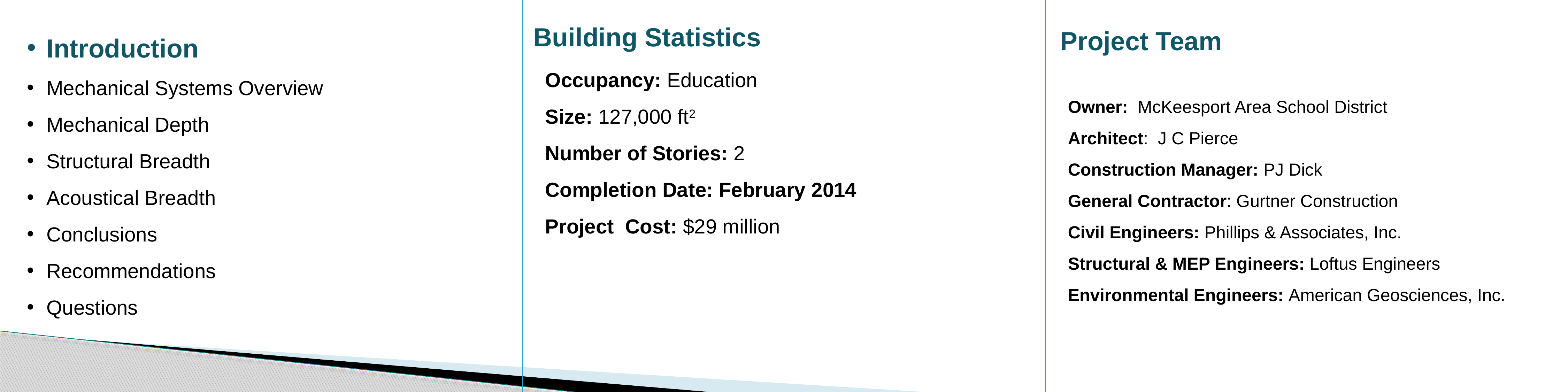

Introduction
Mechanical Systems Overview
Mechanical Depth
Structural Breadth
Acoustical Breadth
Conclusions
Recommendations
Questions
Building Statistics
Project Team
Occupancy: Education
Size: 127,000 ft2
Number of Stories: 2
Completion Date: February 2014
Project  Cost: $29 million

Owner:  McKeesport Area School District
Architect:  J C Pierce
Construction Manager: PJ Dick
General Contractor: Gurtner Construction
Civil Engineers: Phillips & Associates, Inc.
Structural & MEP Engineers: Loftus Engineers
Environmental Engineers: American Geosciences, Inc.